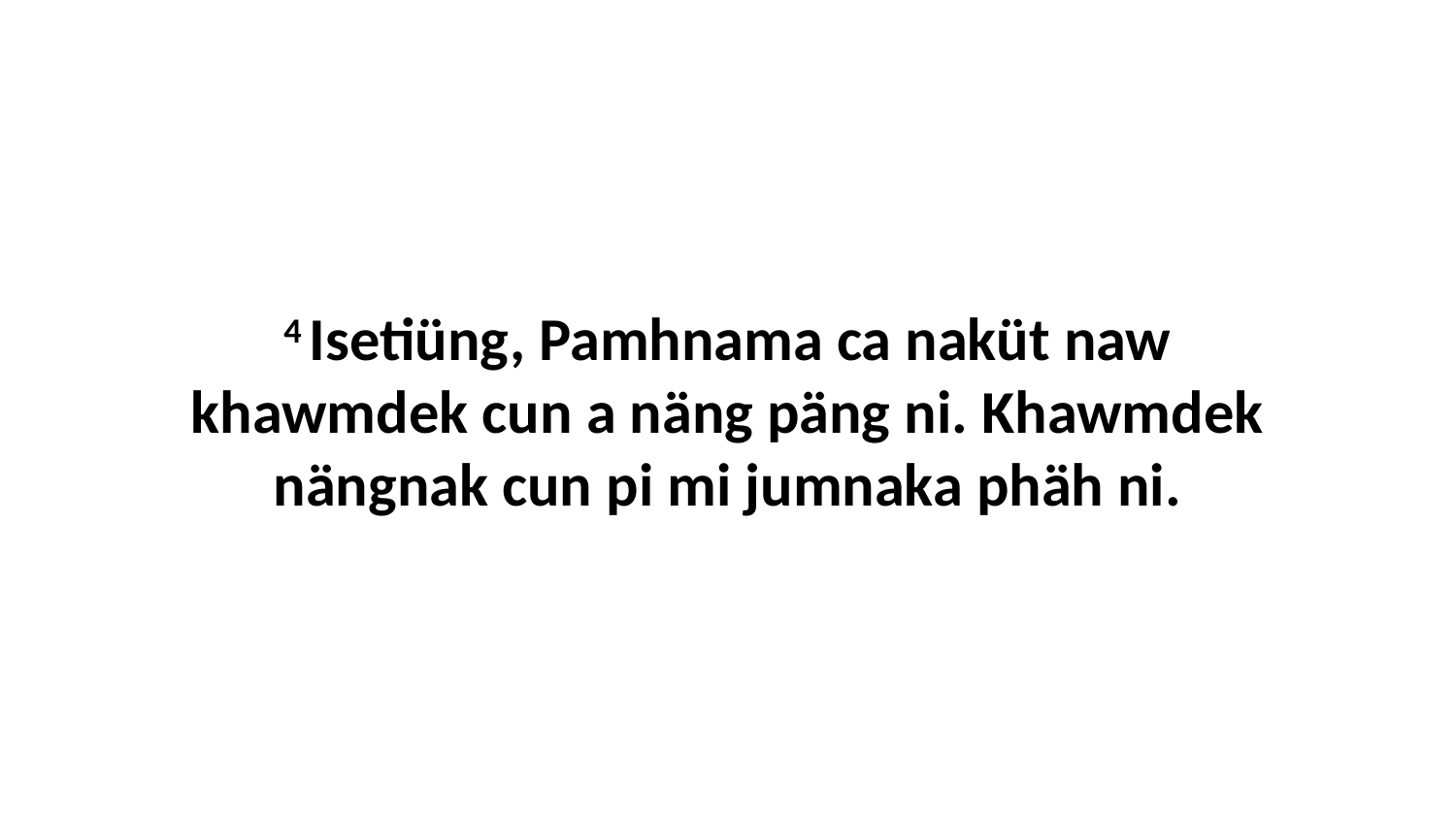

4 Isetiüng, Pamhnama ca naküt naw khawmdek cun a näng päng ni. Khawmdek nängnak cun pi mi jumnaka phäh ni.